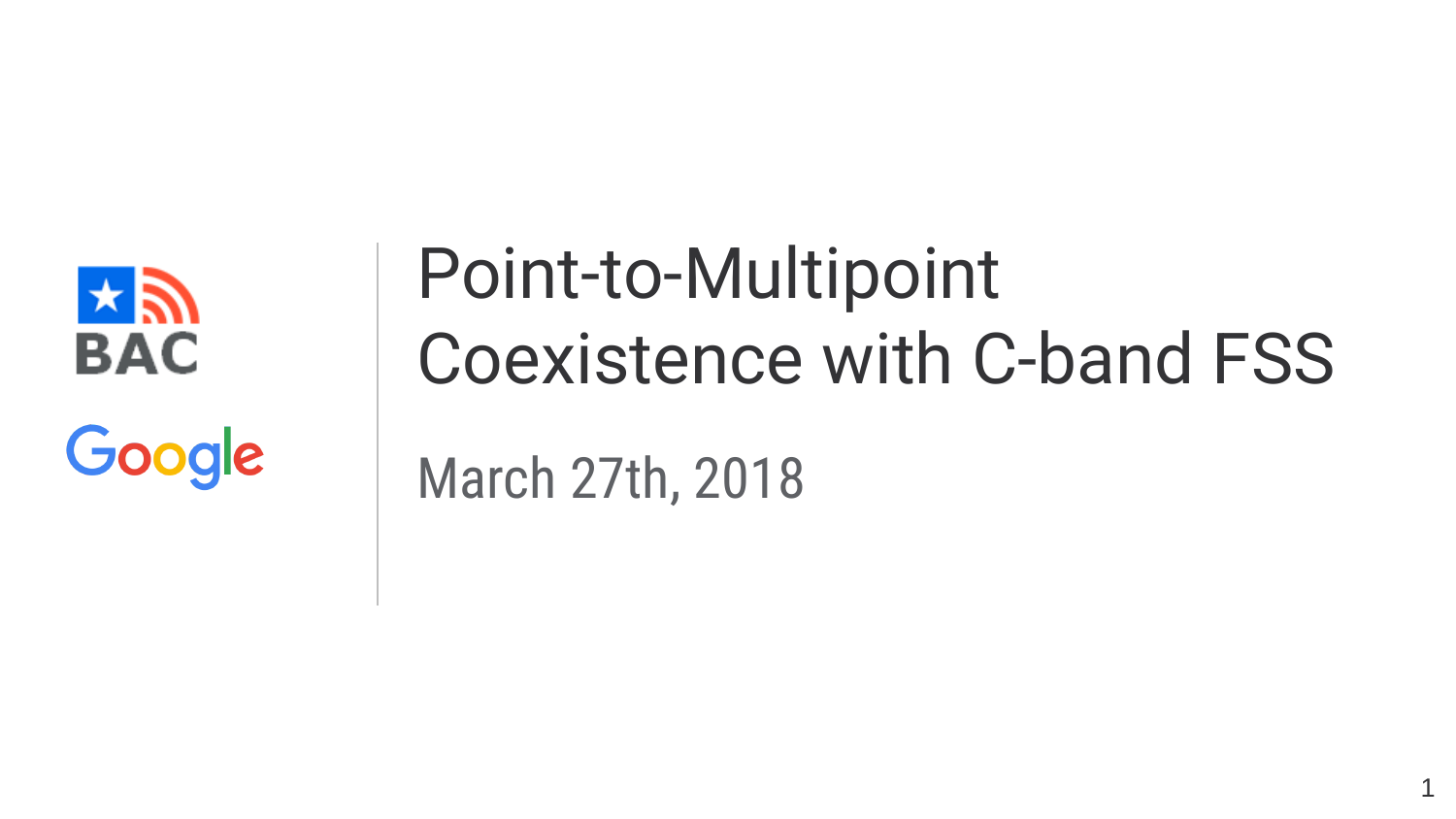

# Point-to-Multipoint Coexistence with C-band FSS
March 27th, 2018
1